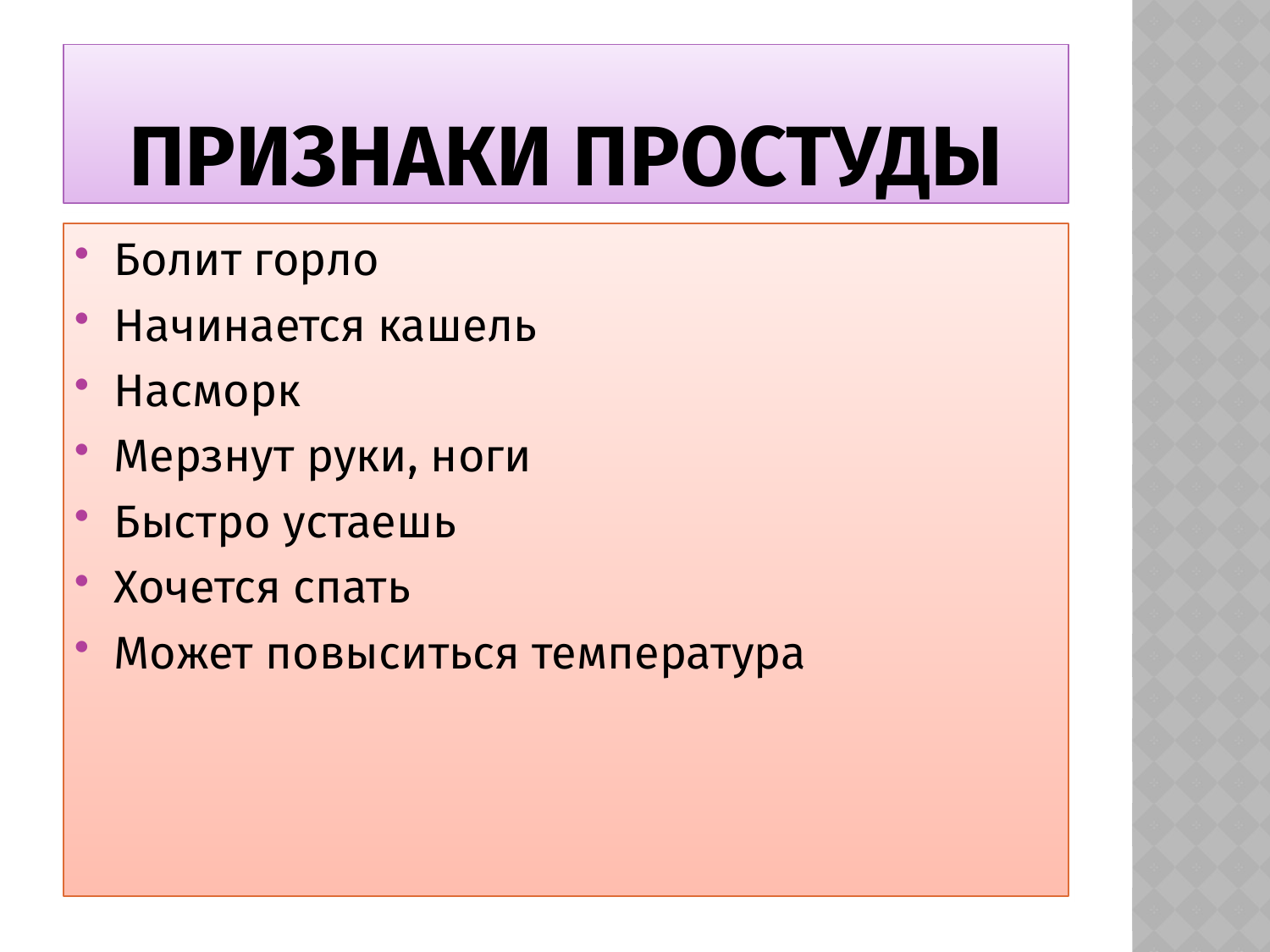

# Признаки простуды
Болит горло
Начинается кашель
Насморк
Мерзнут руки, ноги
Быстро устаешь
Хочется спать
Может повыситься температура